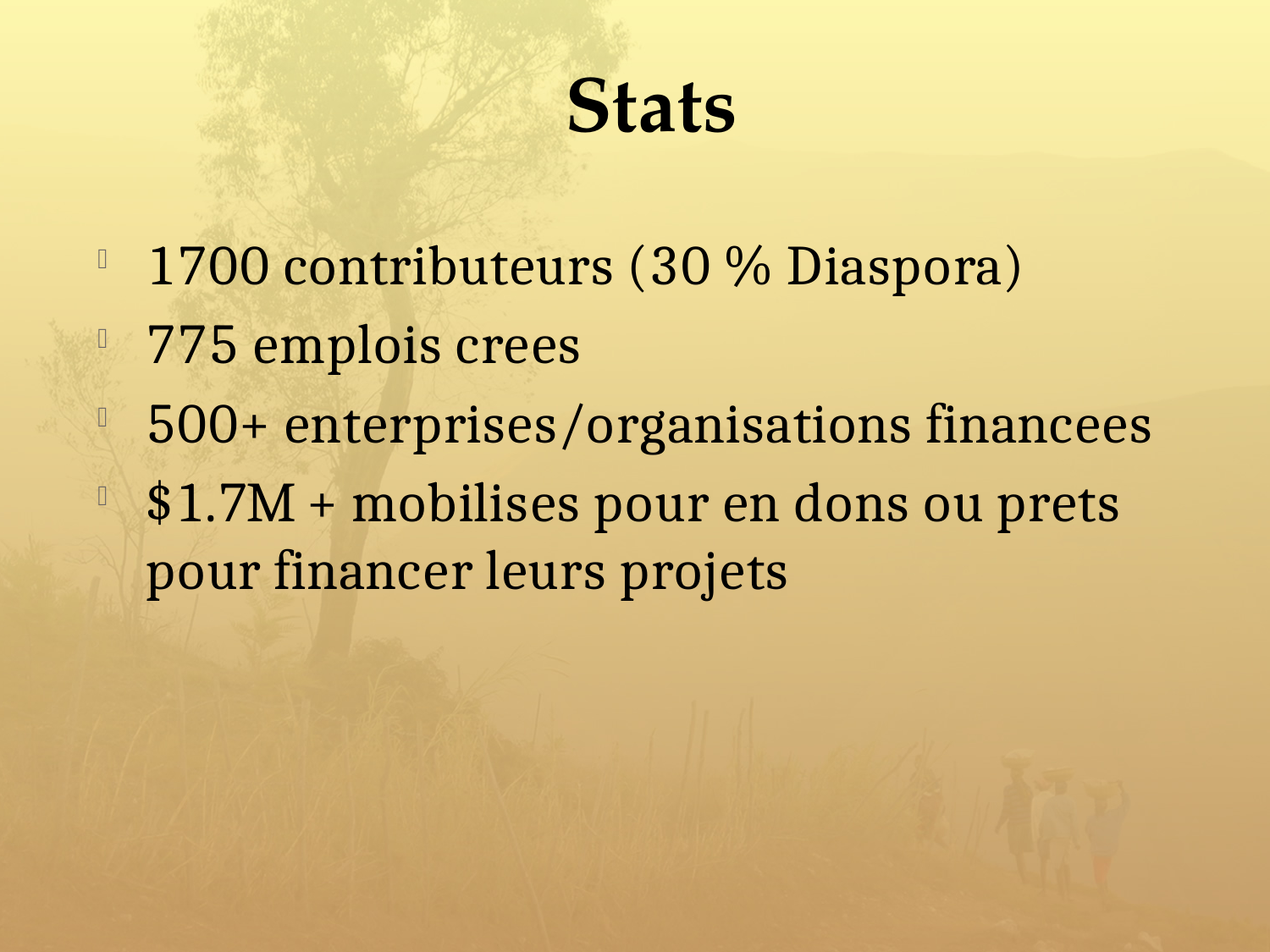

# Stats
1700 contributeurs (30 % Diaspora)
775 emplois crees
500+ enterprises/organisations financees
$1.7M + mobilises pour en dons ou prets pour financer leurs projets